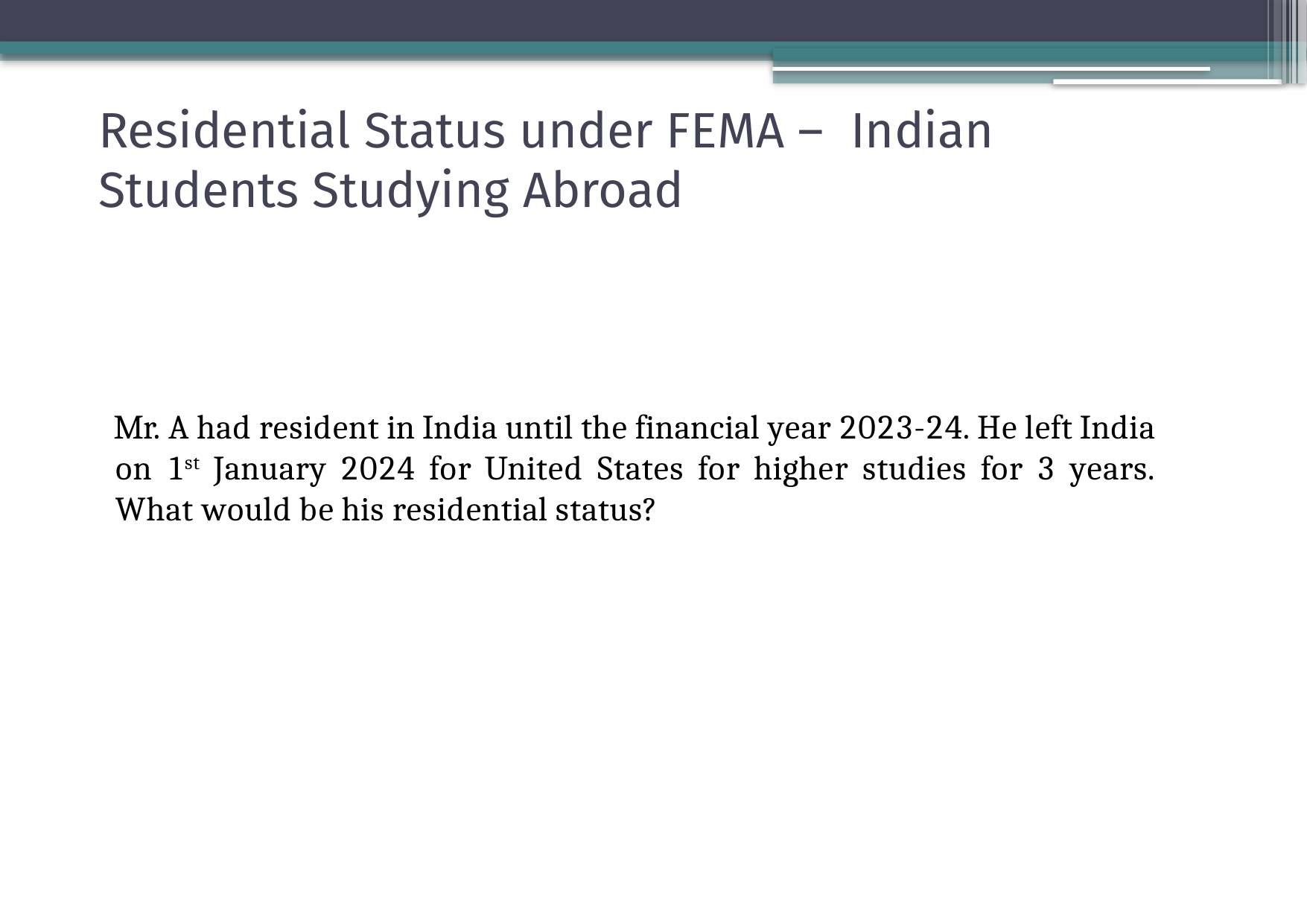

# Residential Status under FEMA –  Indian Students Studying Abroad
Mr. A had resident in India until the financial year 2023-24. He left India on 1st January 2024 for United States for higher studies for 3 years. What would be his residential status?